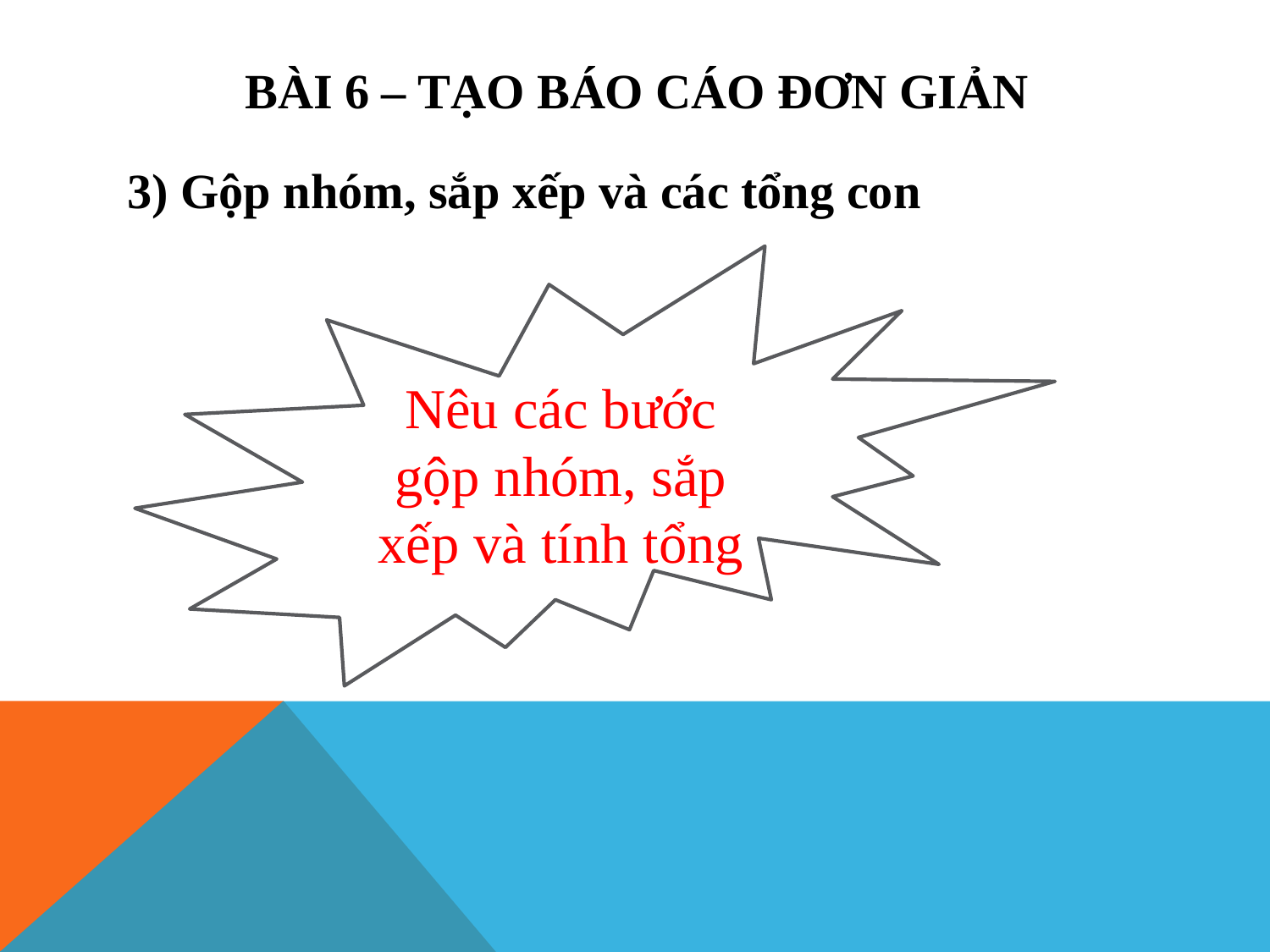

# BÀI 6 – TẠO BÁO CÁO ĐƠN GIẢN
3) Gộp nhóm, sắp xếp và các tổng con

Nêu các bước gộp nhóm, sắp xếp và tính tổng